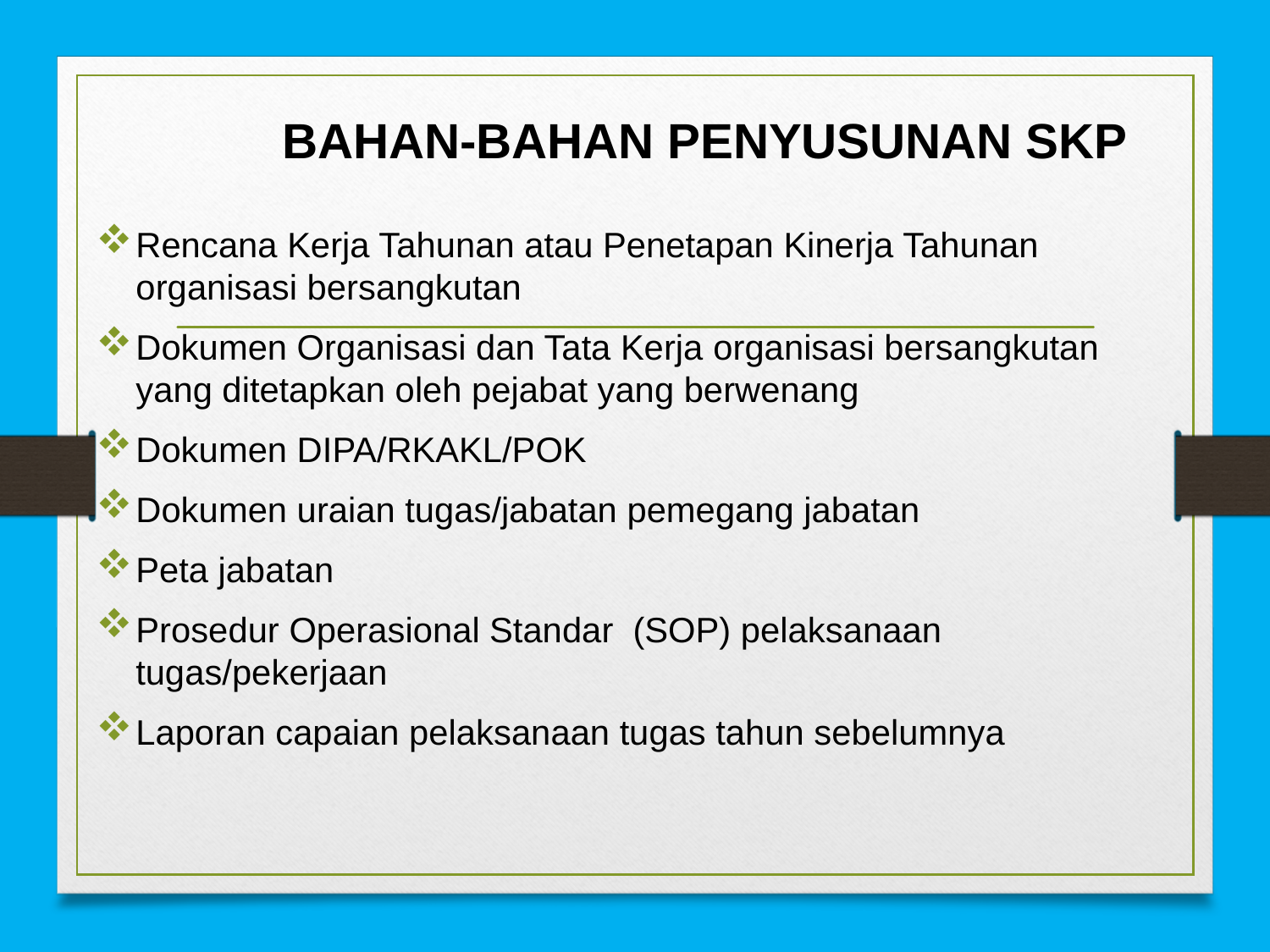

# BAHAN-BAHAN PENYUSUNAN SKP
Rencana Kerja Tahunan atau Penetapan Kinerja Tahunan organisasi bersangkutan
Dokumen Organisasi dan Tata Kerja organisasi bersangkutan yang ditetapkan oleh pejabat yang berwenang
Dokumen DIPA/RKAKL/POK
Dokumen uraian tugas/jabatan pemegang jabatan
Peta jabatan
Prosedur Operasional Standar  (SOP) pelaksanaan tugas/pekerjaan
Laporan capaian pelaksanaan tugas tahun sebelumnya